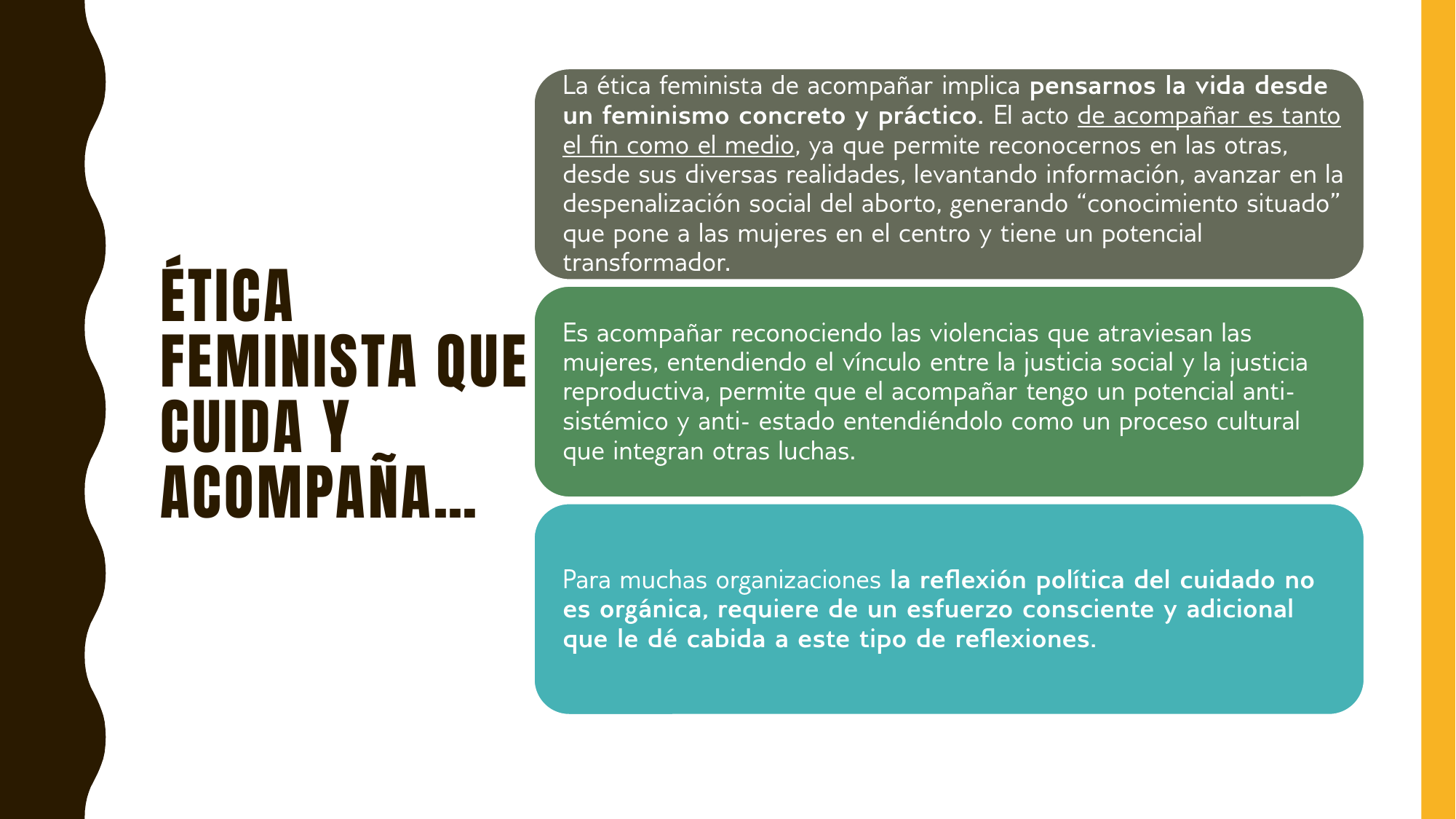

La ética feminista de acompañar implica pensarnos la vida desde un feminismo concreto y práctico. El acto de acompañar es tanto el fin como el medio, ya que permite reconocernos en las otras, desde sus diversas realidades, levantando información, avanzar en la despenalización social del aborto, generando “conocimiento situado” que pone a las mujeres en el centro y tiene un potencial transformador.
Es acompañar reconociendo las violencias que atraviesan las mujeres, entendiendo el vínculo entre la justicia social y la justicia reproductiva, permite que el acompañar tengo un potencial anti-sistémico y anti- estado entendiéndolo como un proceso cultural que integran otras luchas.
Para muchas organizaciones la reflexión política del cuidado no es orgánica, requiere de un esfuerzo consciente y adicional que le dé cabida a este tipo de reflexiones.
# ética feminista que cuida y acompaña…